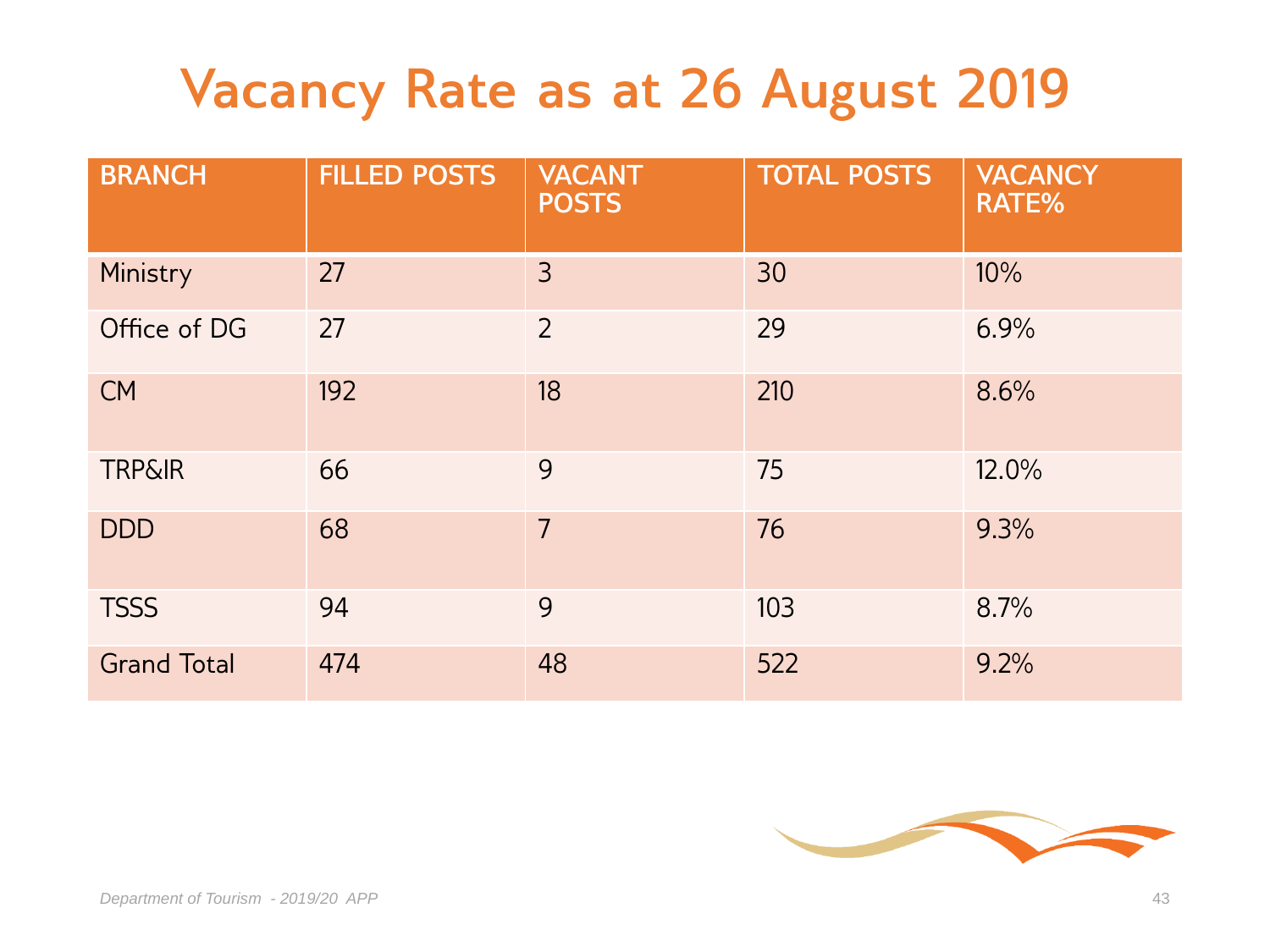

# Vacancy Rate as at 26 August 2019
| BRANCH | FILLED POSTS | VACANT POSTS | TOTAL POSTS | VACANCY RATE% |
| --- | --- | --- | --- | --- |
| Ministry | 27 | 3 | 30 | 10% |
| Office of DG | 27 | 2 | 29 | 6.9% |
| CM | 192 | 18 | 210 | 8.6% |
| TRP&IR | 66 | 9 | 75 | 12.0% |
| DDD | 68 | 7 | 76 | 9.3% |
| TSSS | 94 | 9 | 103 | 8.7% |
| Grand Total | 474 | 48 | 522 | 9.2% |
Department of Tourism  - 2019/20  APP
43